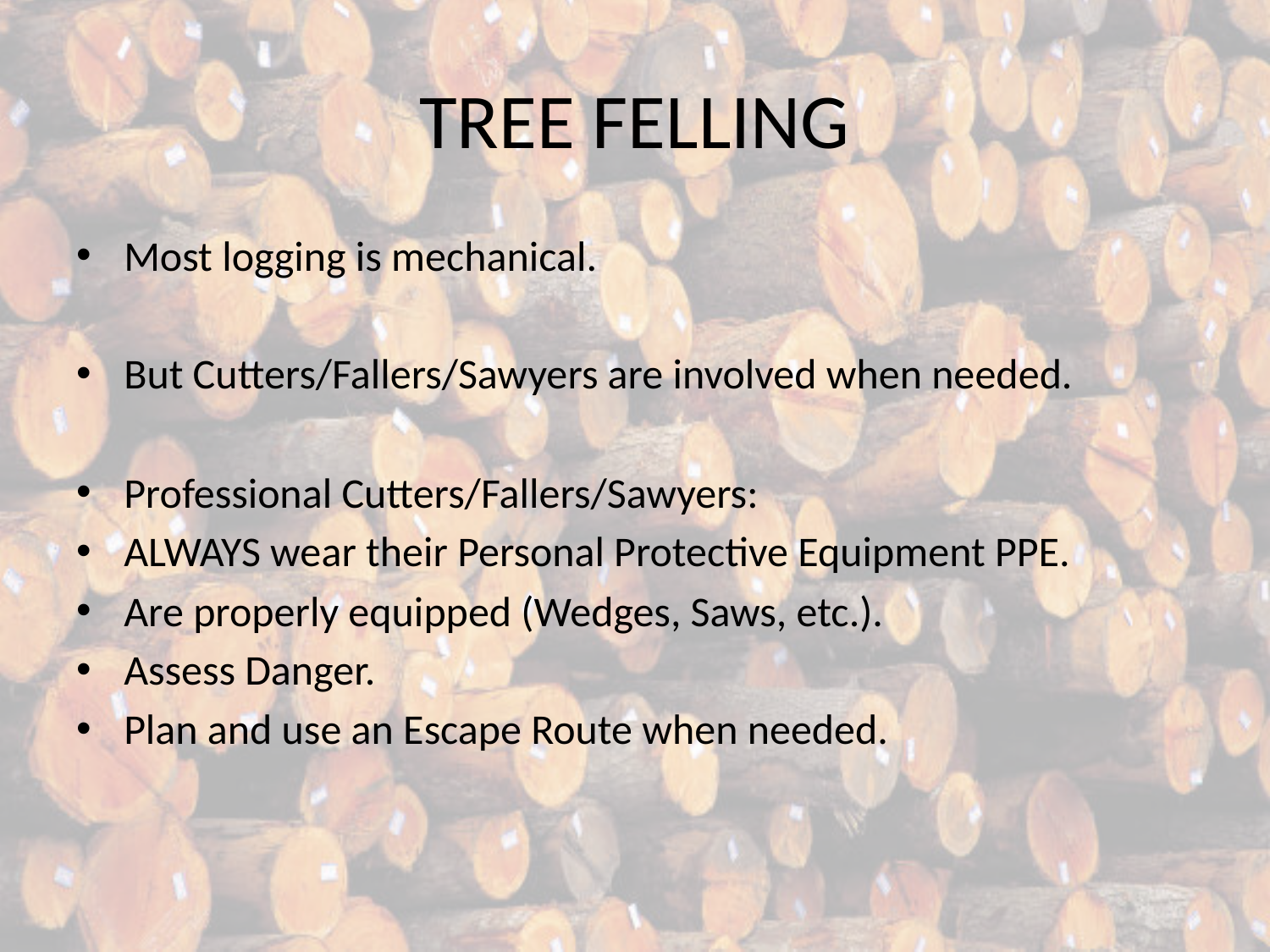

# TREE FELLING
Most logging is mechanical.

But Cutters/Fallers/Sawyers are involved when needed.

Professional Cutters/Fallers/Sawyers:
ALWAYS wear their Personal Protective Equipment PPE.
Are properly equipped (Wedges, Saws, etc.).
Assess Danger.
Plan and use an Escape Route when needed.